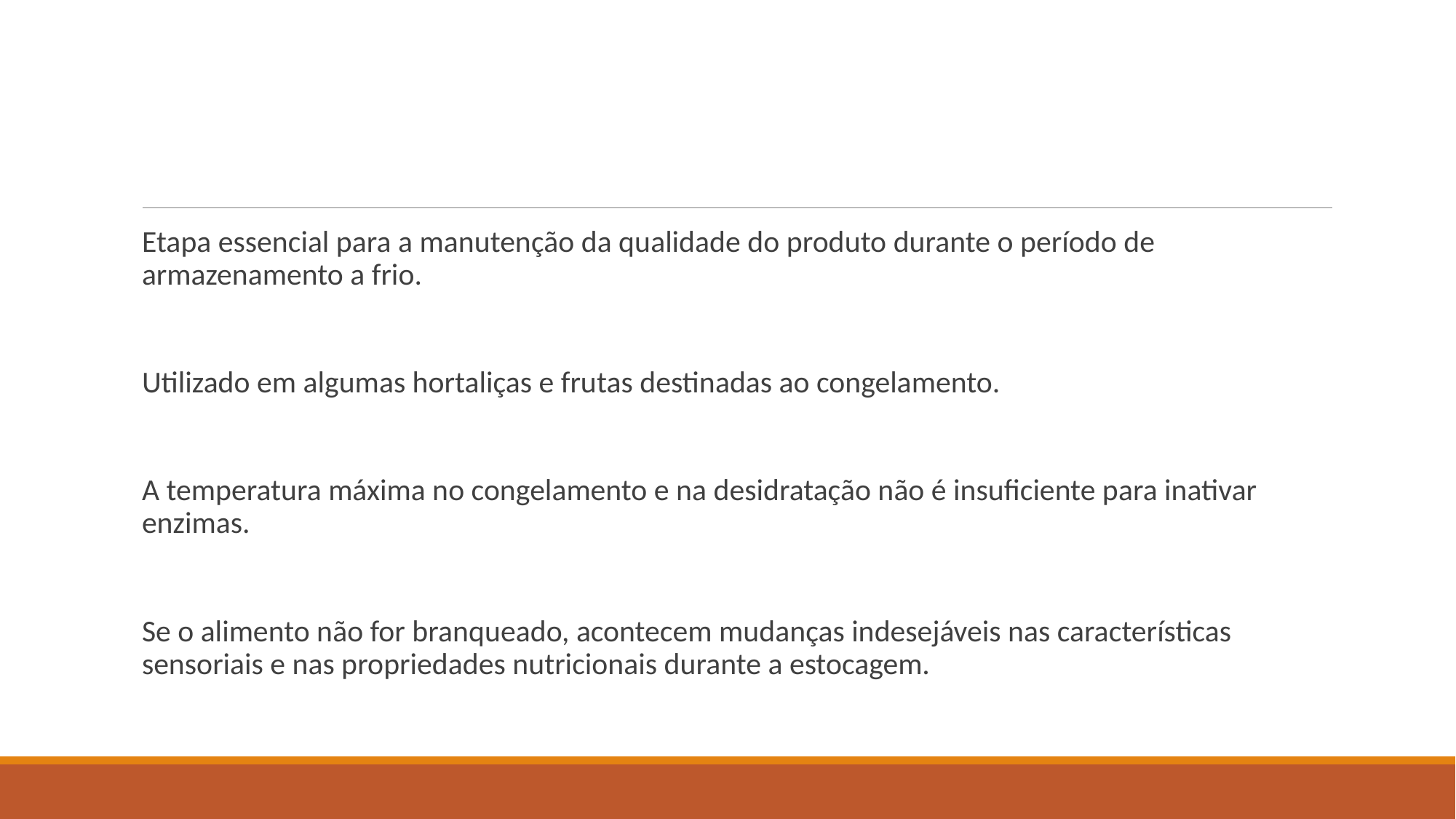

#
Etapa essencial para a manutenção da qualidade do produto durante o período de armazenamento a frio.

Utilizado em algumas hortaliças e frutas destinadas ao congelamento.

A temperatura máxima no congelamento e na desidratação não é insuficiente para inativar enzimas.

Se o alimento não for branqueado, acontecem mudanças indesejáveis nas características sensoriais e nas propriedades nutricionais durante a estocagem.